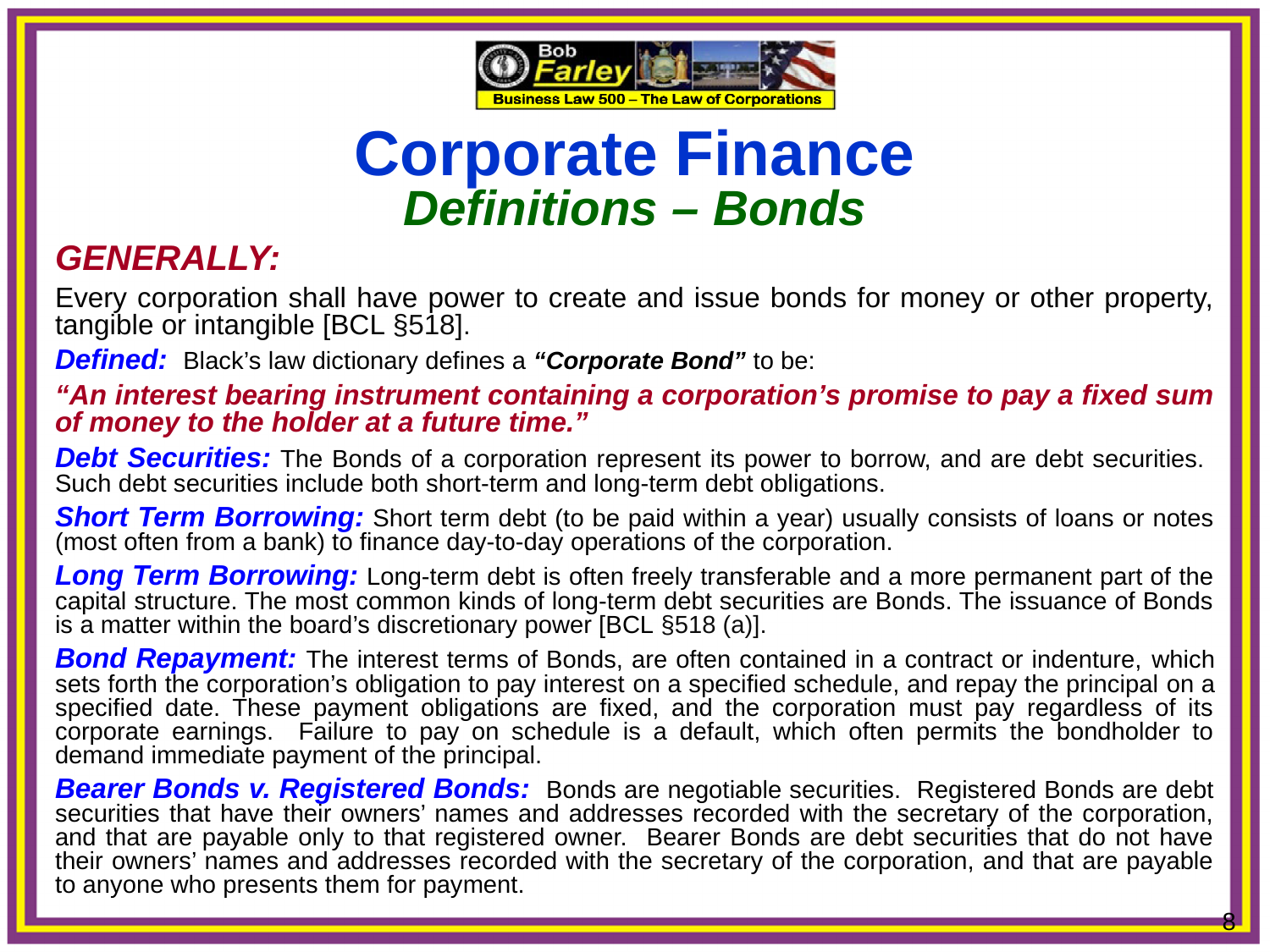

Corporate Finance
Definitions – Bonds

GENERALLY:

Every corporation shall have power to create and issue bonds for money or other property, tangible or intangible [BCL §518].

Defined:  Black’s law dictionary defines a “Corporate Bond” to be:

“An interest bearing instrument containing a corporation’s promise to pay a fixed sum of money to the holder at a future time.”

Debt Securities: The Bonds of a corporation represent its power to borrow, and are debt securities.  Such debt securities include both short-term and long-term debt obligations.

Short Term Borrowing: Short term debt (to be paid within a year) usually consists of loans or notes (most often from a bank) to finance day-to-day operations of the corporation.

Long Term Borrowing: Long-term debt is often freely transferable and a more permanent part of the capital structure. The most common kinds of long-term debt securities are Bonds. The issuance of Bonds is a matter within the board’s discretionary power [BCL §518 (a)].

Bond Repayment: The interest terms of Bonds, are often contained in a contract or indenture, which sets forth the corporation’s obligation to pay interest on a specified schedule, and repay the principal on a specified date. These payment obligations are fixed, and the corporation must pay regardless of its corporate earnings.  Failure to pay on schedule is a default, which often permits the bondholder to demand immediate payment of the principal.

Bearer Bonds v. Registered Bonds:  Bonds are negotiable securities.  Registered Bonds are debt securities that have their owners’ names and addresses recorded with the secretary of the corporation, and that are payable only to that registered owner.  Bearer Bonds are debt securities that do not have their owners’ names and addresses recorded with the secretary of the corporation, and that are payable to anyone who presents them for payment.
8